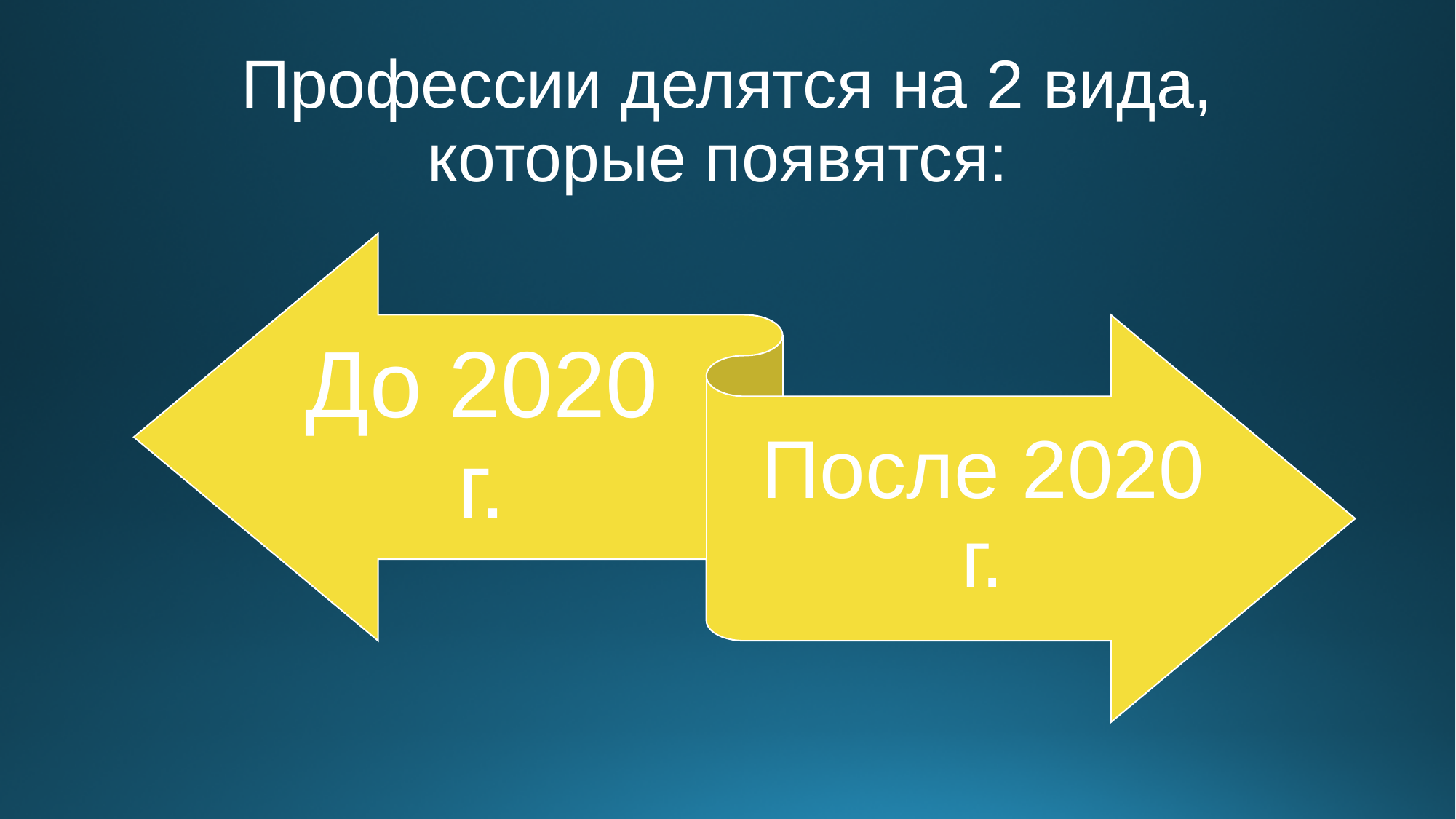

# Профессии делятся на 2 вида, которые появятся:
До 2020 г.
После 2020 г.